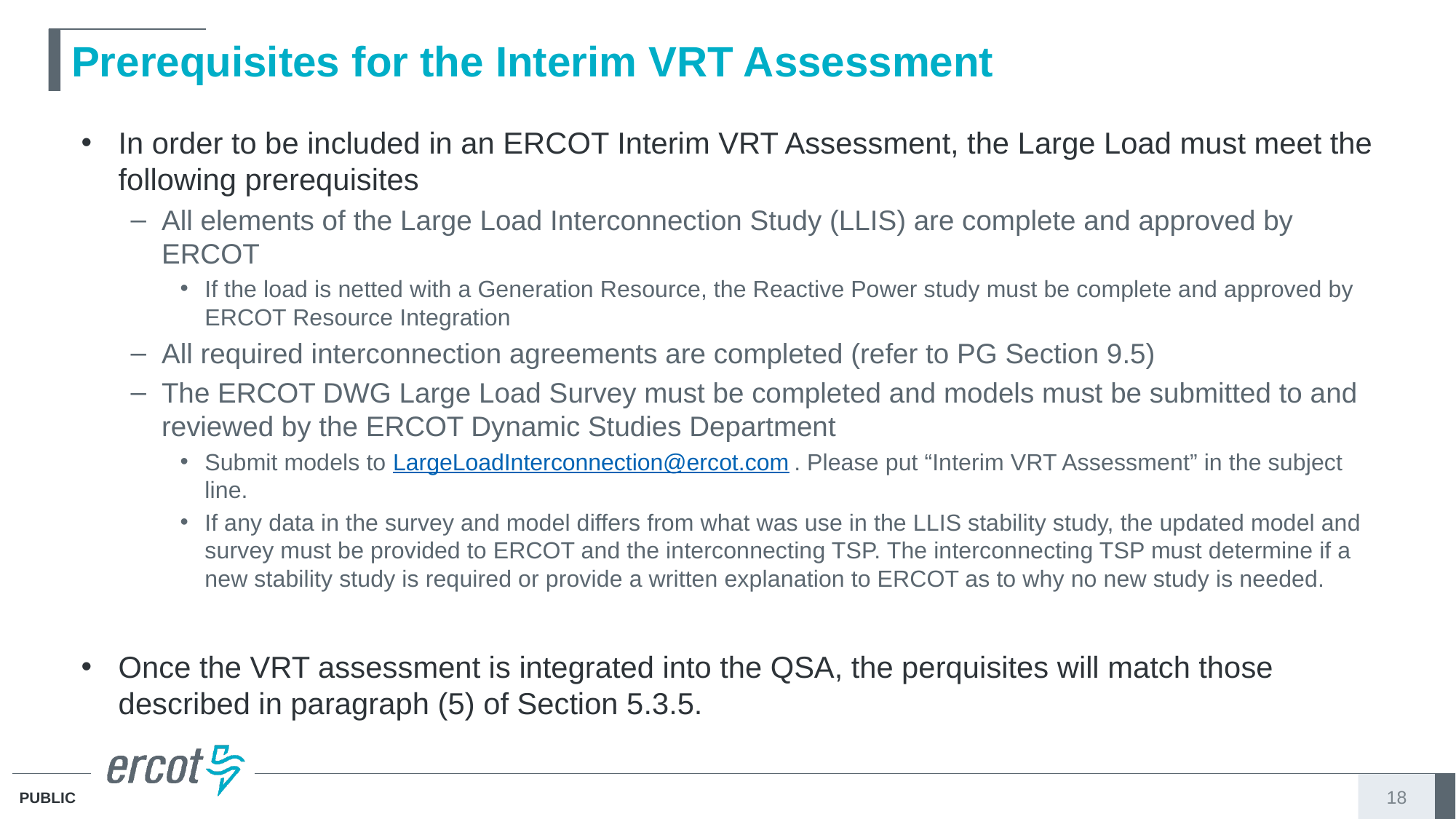

# Prerequisites for the Interim VRT Assessment
In order to be included in an ERCOT Interim VRT Assessment, the Large Load must meet the following prerequisites
All elements of the Large Load Interconnection Study (LLIS) are complete and approved by ERCOT
If the load is netted with a Generation Resource, the Reactive Power study must be complete and approved by ERCOT Resource Integration
All required interconnection agreements are completed (refer to PG Section 9.5)
The ERCOT DWG Large Load Survey must be completed and models must be submitted to and reviewed by the ERCOT Dynamic Studies Department
Submit models to LargeLoadInterconnection@ercot.com. Please put “Interim VRT Assessment” in the subject line.
If any data in the survey and model differs from what was use in the LLIS stability study, the updated model and survey must be provided to ERCOT and the interconnecting TSP. The interconnecting TSP must determine if a new stability study is required or provide a written explanation to ERCOT as to why no new study is needed.

Once the VRT assessment is integrated into the QSA, the perquisites will match those described in paragraph (5) of Section 5.3.5.

18